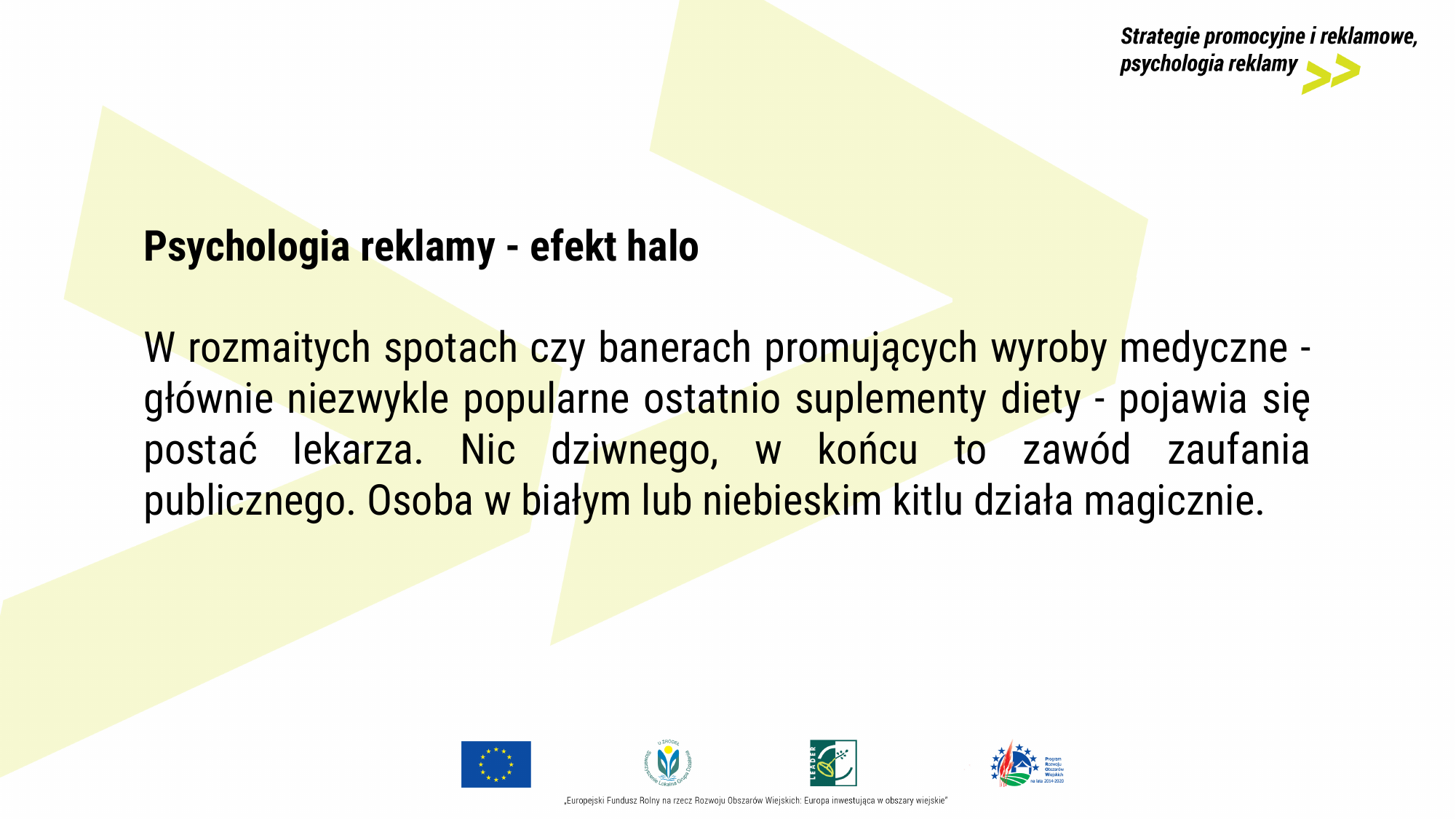

Psychologia reklamy - efekt halo

W rozmaitych spotach czy banerach promujących wyroby medyczne - głównie niezwykle popularne ostatnio suplementy diety - pojawia się postać lekarza. Nic dziwnego, w końcu to zawód zaufania publicznego. Osoba w białym lub niebieskim kitlu działa magicznie.